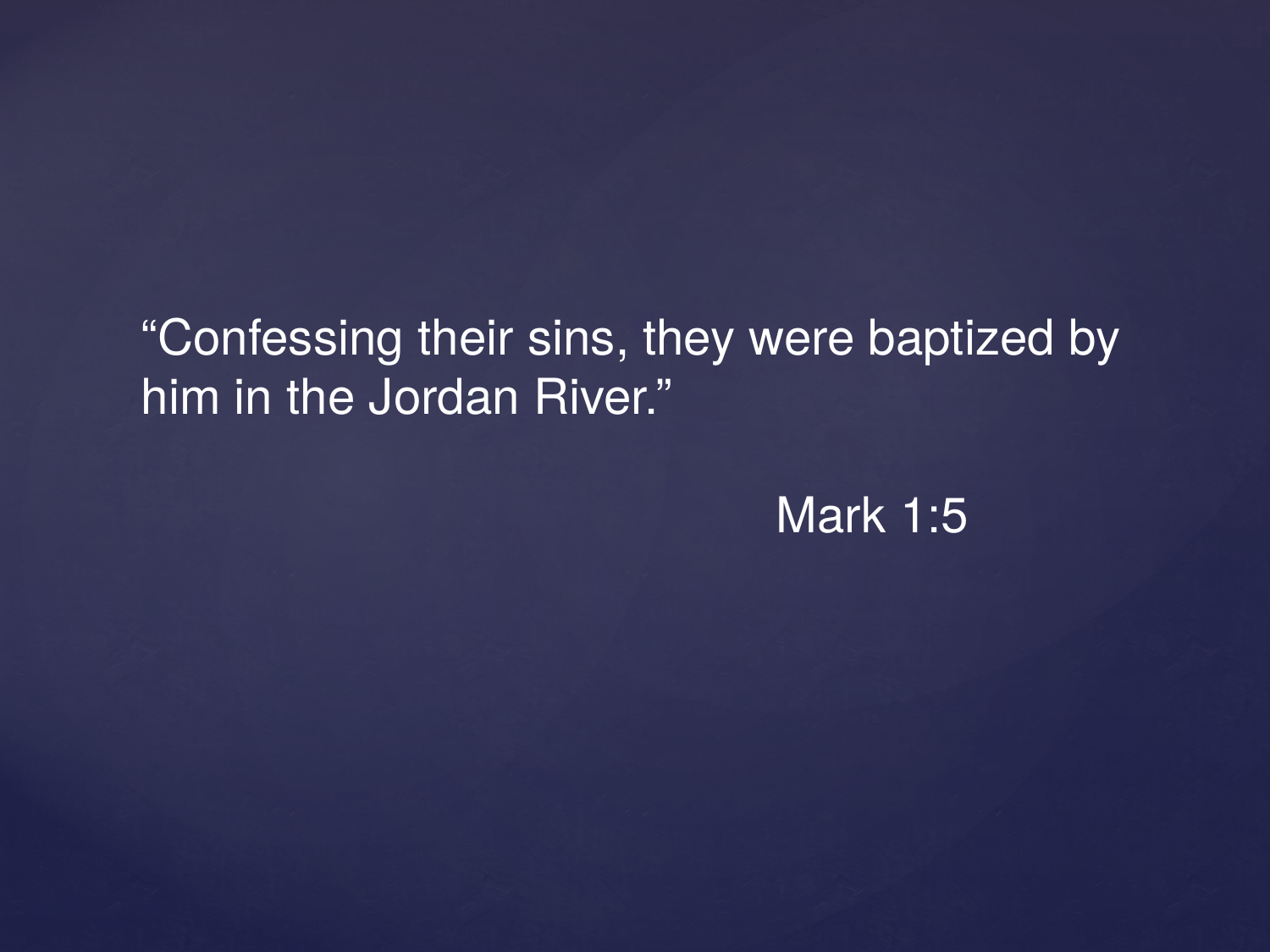

“Confessing their sins, they were baptized by him in the Jordan River.”

					Mark 1:5